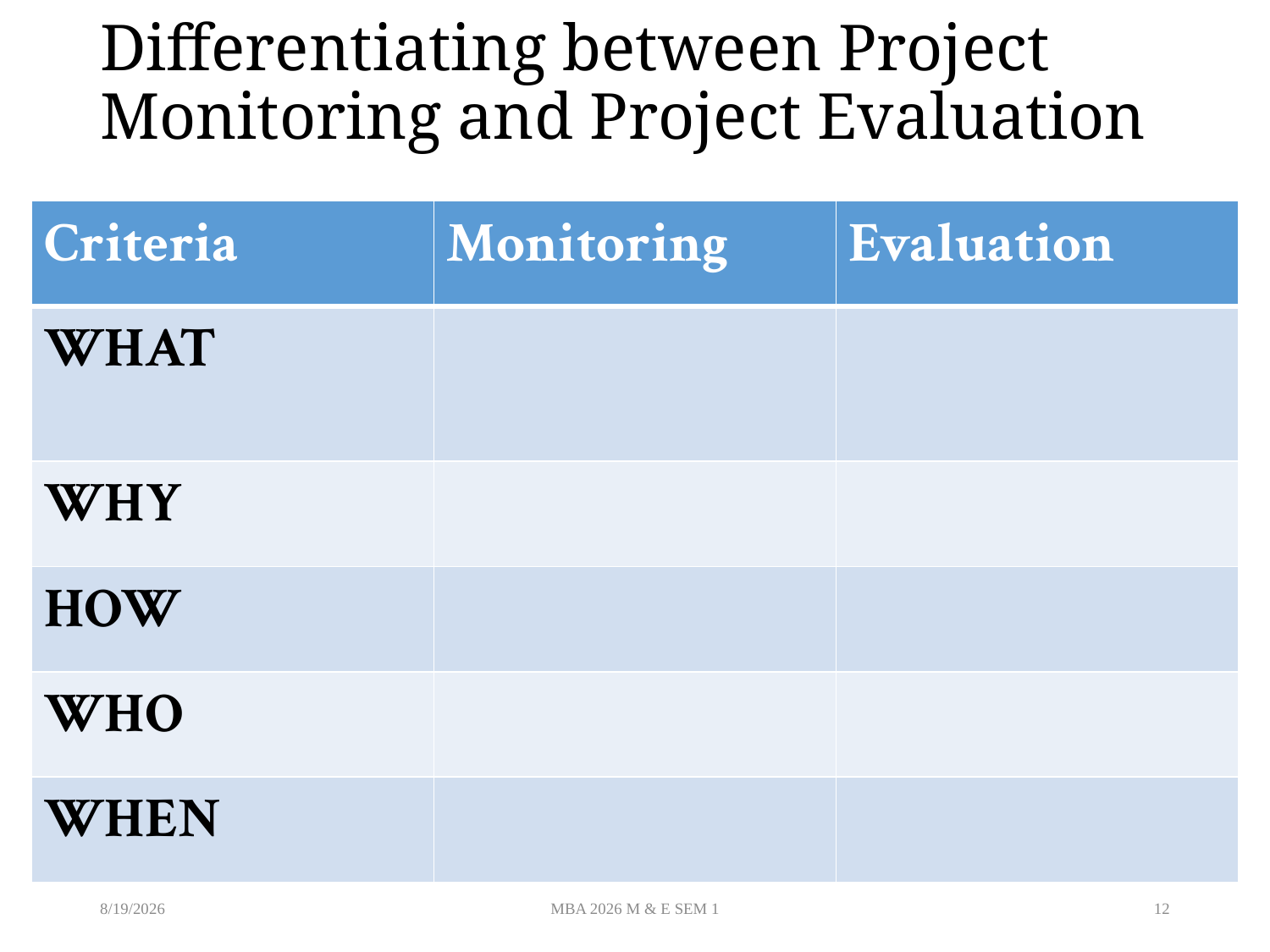

# Differentiating between Project Monitoring and Project Evaluation
| Criteria | Monitoring | Evaluation |
| --- | --- | --- |
| WHAT |  |  |
| WHY |  |  |
| HOW |  |  |
| WHO |  |  |
| WHEN |  |  |
8/19/2026
MBA 2026 M & E SEM 1
12